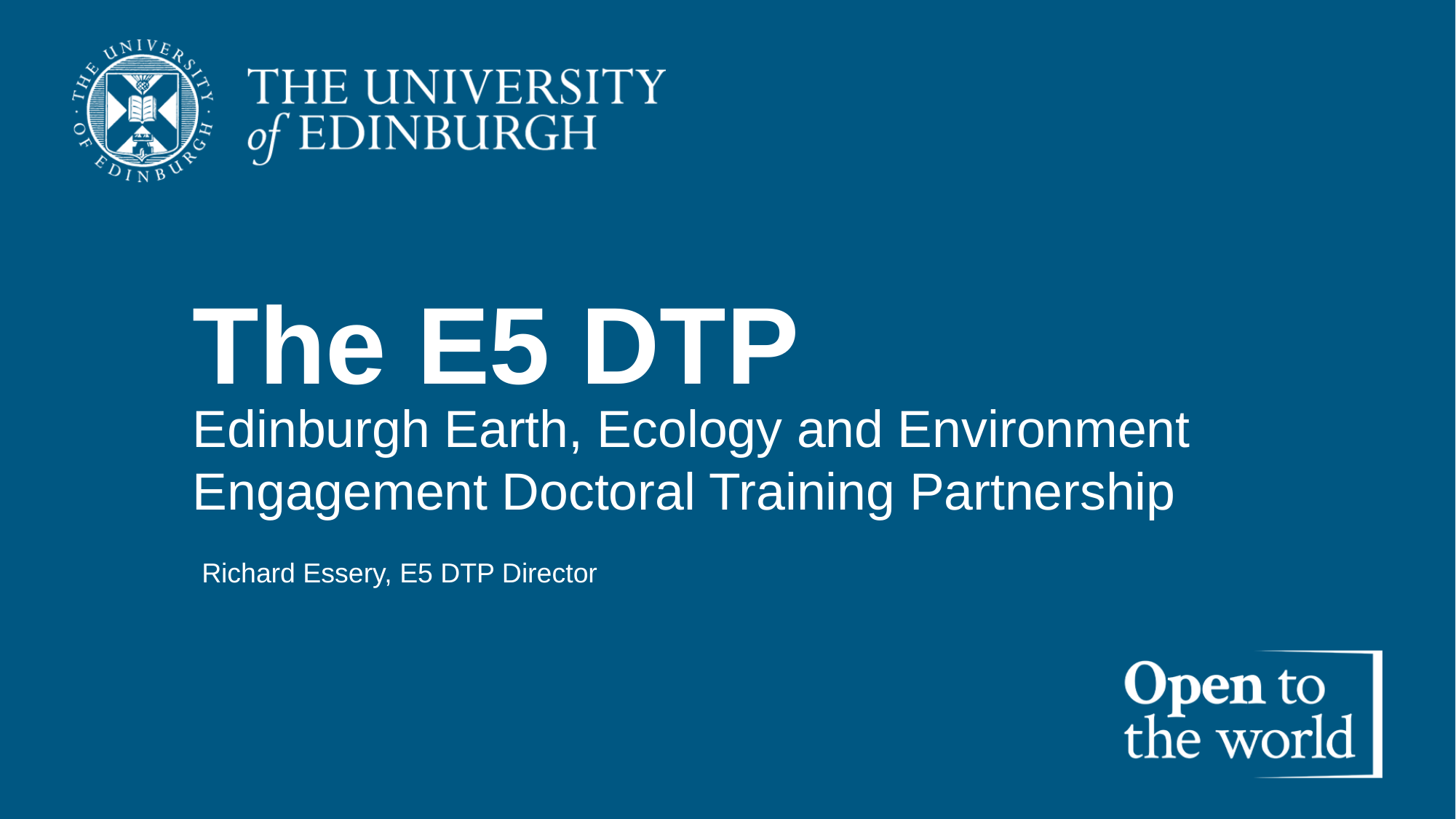

# The E5 DTP
Edinburgh Earth, Ecology and Environment Engagement Doctoral Training Partnership
Richard Essery, E5 DTP Director